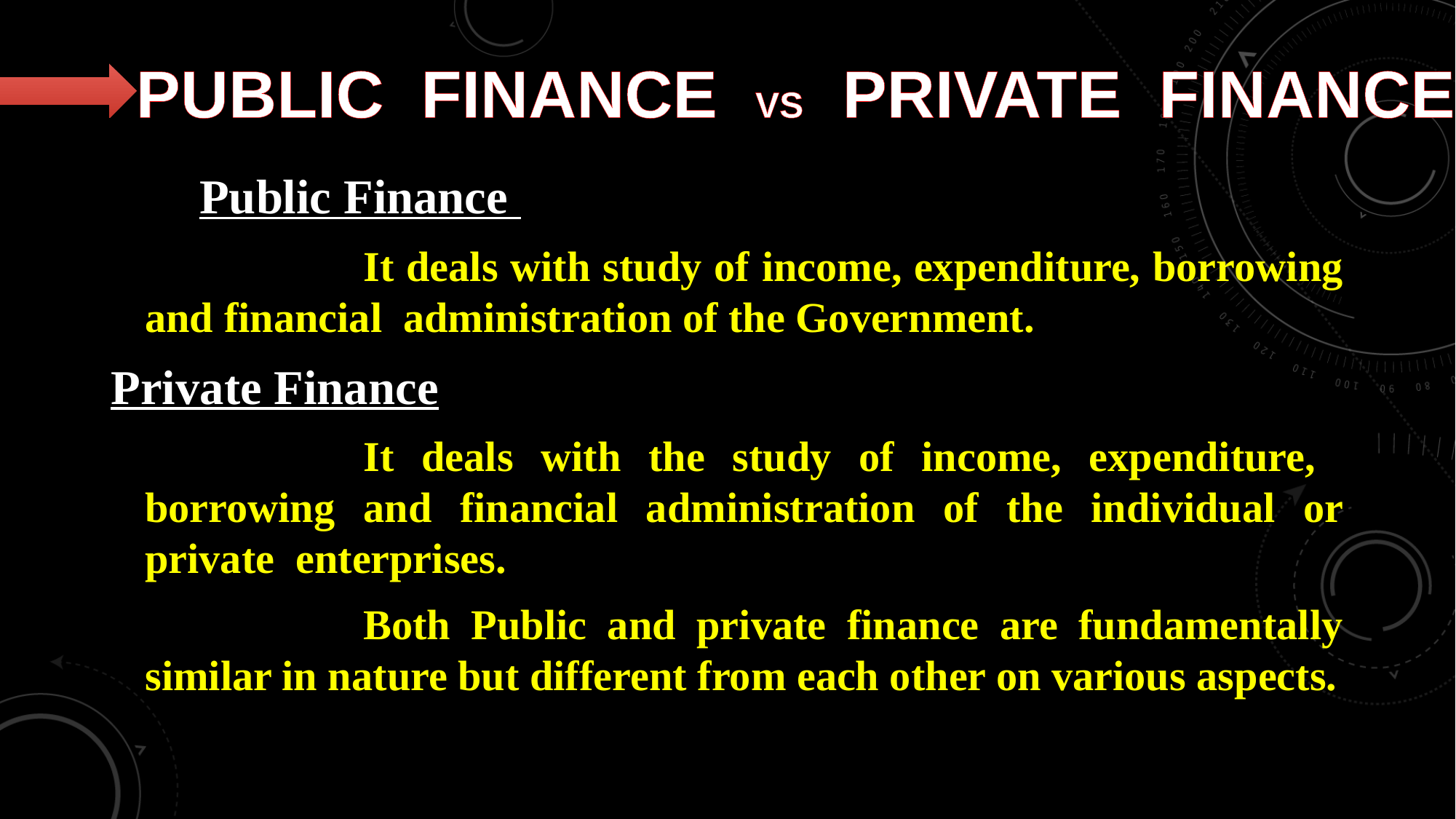

# Public  Finance  Vs   Private  Finance

		Public Finance
			It deals with study of income, expenditure, borrowing and financial  administration of the Government.
Private Finance
			It deals with the study of income, expenditure,  borrowing and financial administration of the individual or private  enterprises.
			Both Public and private finance are fundamentally similar in nature but different from each other on various aspects.